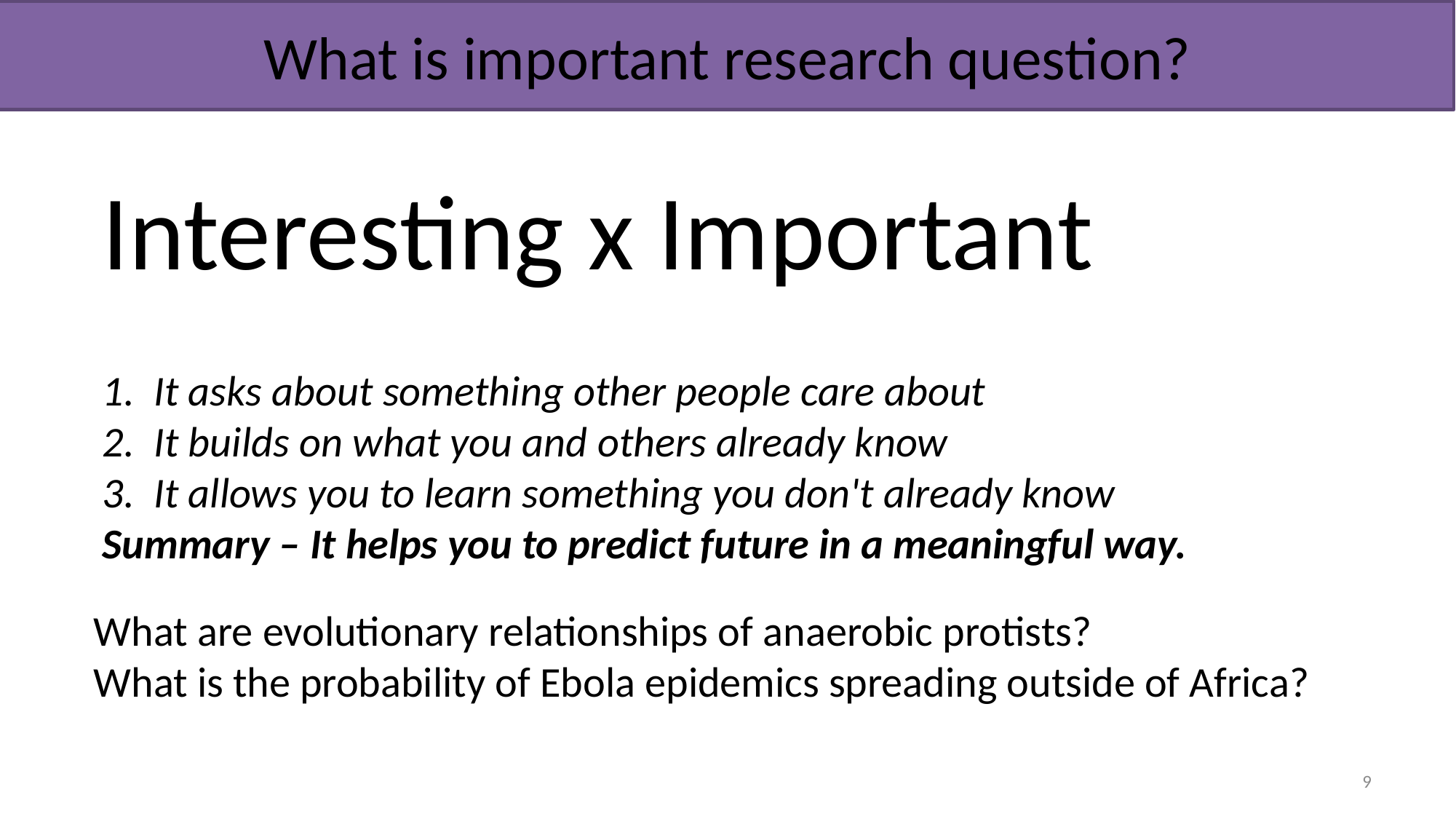

What is important research question?
Interesting x Important
1.  It asks about something other people care about
2.  It builds on what you and others already know
3.  It allows you to learn something you don't already know
Summary – It helps you to predict future in a meaningful way.
What are evolutionary relationships of anaerobic protists?
What is the probability of Ebola epidemics spreading outside of Africa?
9